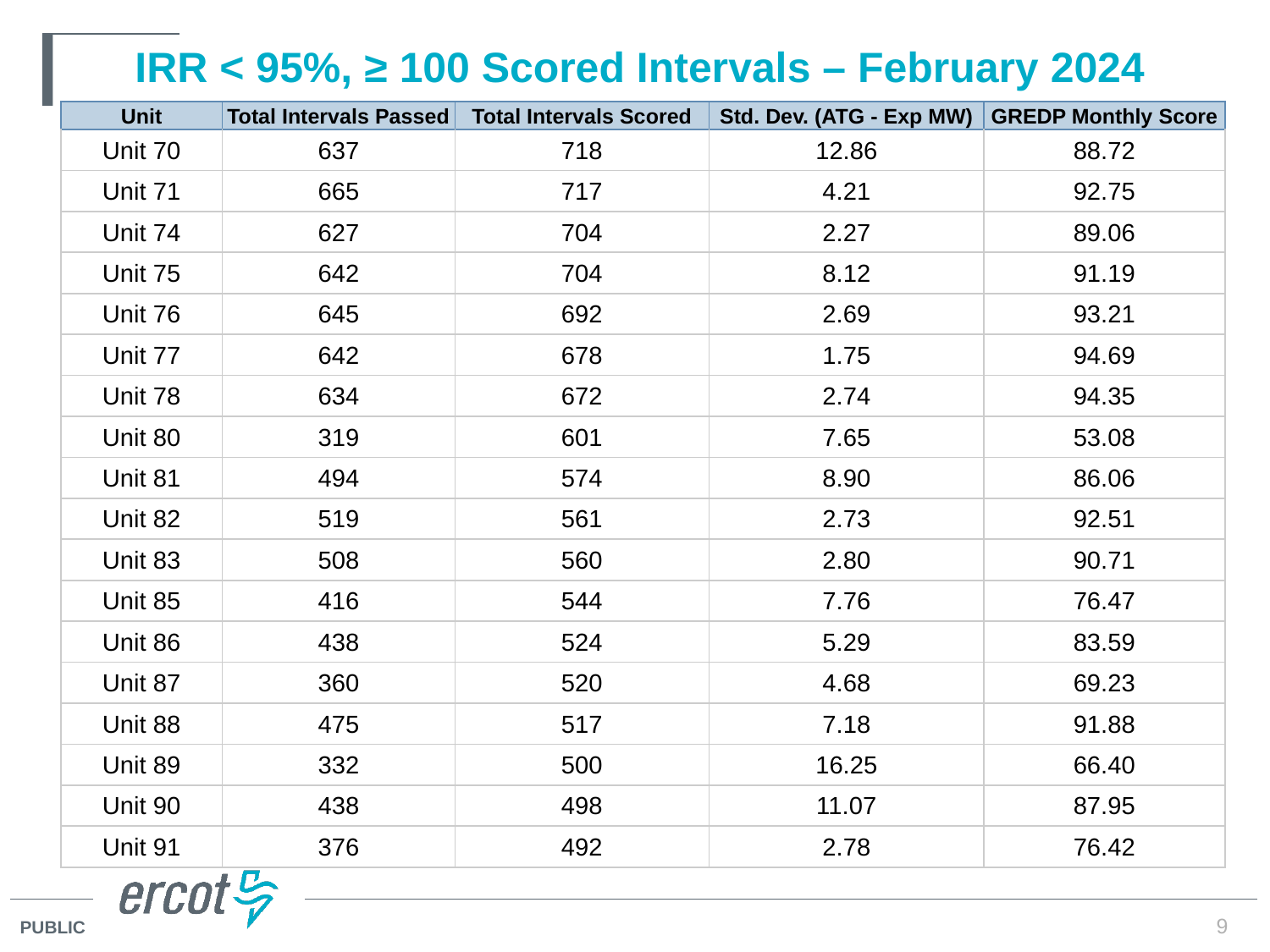

# IRR < 95%, ≥ 100 Scored Intervals – February 2024
| Unit | Total Intervals Passed | Total Intervals Scored | Std. Dev. (ATG - Exp MW) | GREDP Monthly Score |
| --- | --- | --- | --- | --- |
| Unit 70 | 637 | 718 | 12.86 | 88.72 |
| Unit 71 | 665 | 717 | 4.21 | 92.75 |
| Unit 74 | 627 | 704 | 2.27 | 89.06 |
| Unit 75 | 642 | 704 | 8.12 | 91.19 |
| Unit 76 | 645 | 692 | 2.69 | 93.21 |
| Unit 77 | 642 | 678 | 1.75 | 94.69 |
| Unit 78 | 634 | 672 | 2.74 | 94.35 |
| Unit 80 | 319 | 601 | 7.65 | 53.08 |
| Unit 81 | 494 | 574 | 8.90 | 86.06 |
| Unit 82 | 519 | 561 | 2.73 | 92.51 |
| Unit 83 | 508 | 560 | 2.80 | 90.71 |
| Unit 85 | 416 | 544 | 7.76 | 76.47 |
| Unit 86 | 438 | 524 | 5.29 | 83.59 |
| Unit 87 | 360 | 520 | 4.68 | 69.23 |
| Unit 88 | 475 | 517 | 7.18 | 91.88 |
| Unit 89 | 332 | 500 | 16.25 | 66.40 |
| Unit 90 | 438 | 498 | 11.07 | 87.95 |
| Unit 91 | 376 | 492 | 2.78 | 76.42 |
9